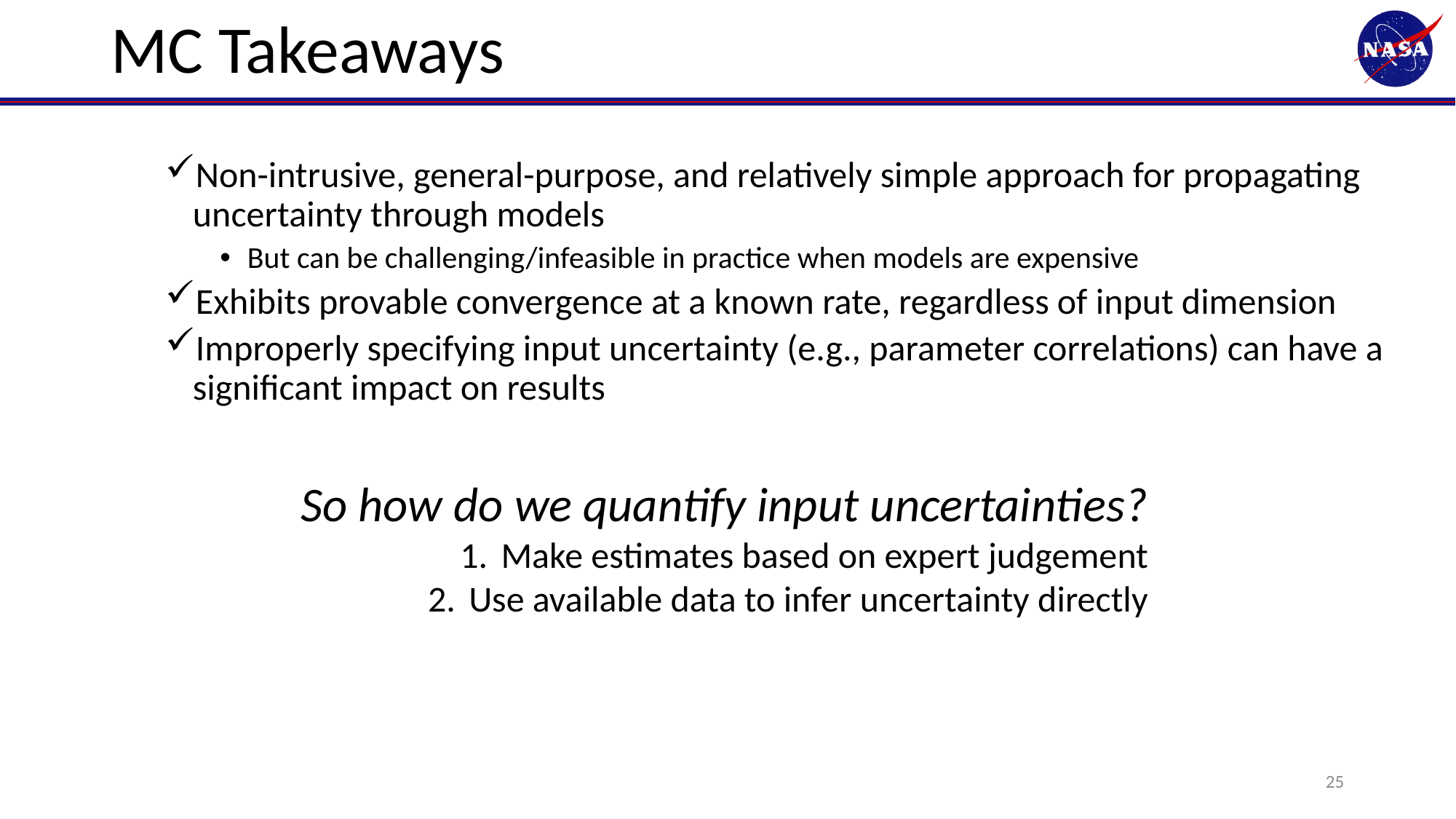

# MC Takeaways
Non-intrusive, general-purpose, and relatively simple approach for propagating uncertainty through models
But can be challenging/infeasible in practice when models are expensive
Exhibits provable convergence at a known rate, regardless of input dimension
Improperly specifying input uncertainty (e.g., parameter correlations) can have a significant impact on results
So how do we quantify input uncertainties?
Make estimates based on expert judgement
Use available data to infer uncertainty directly
25